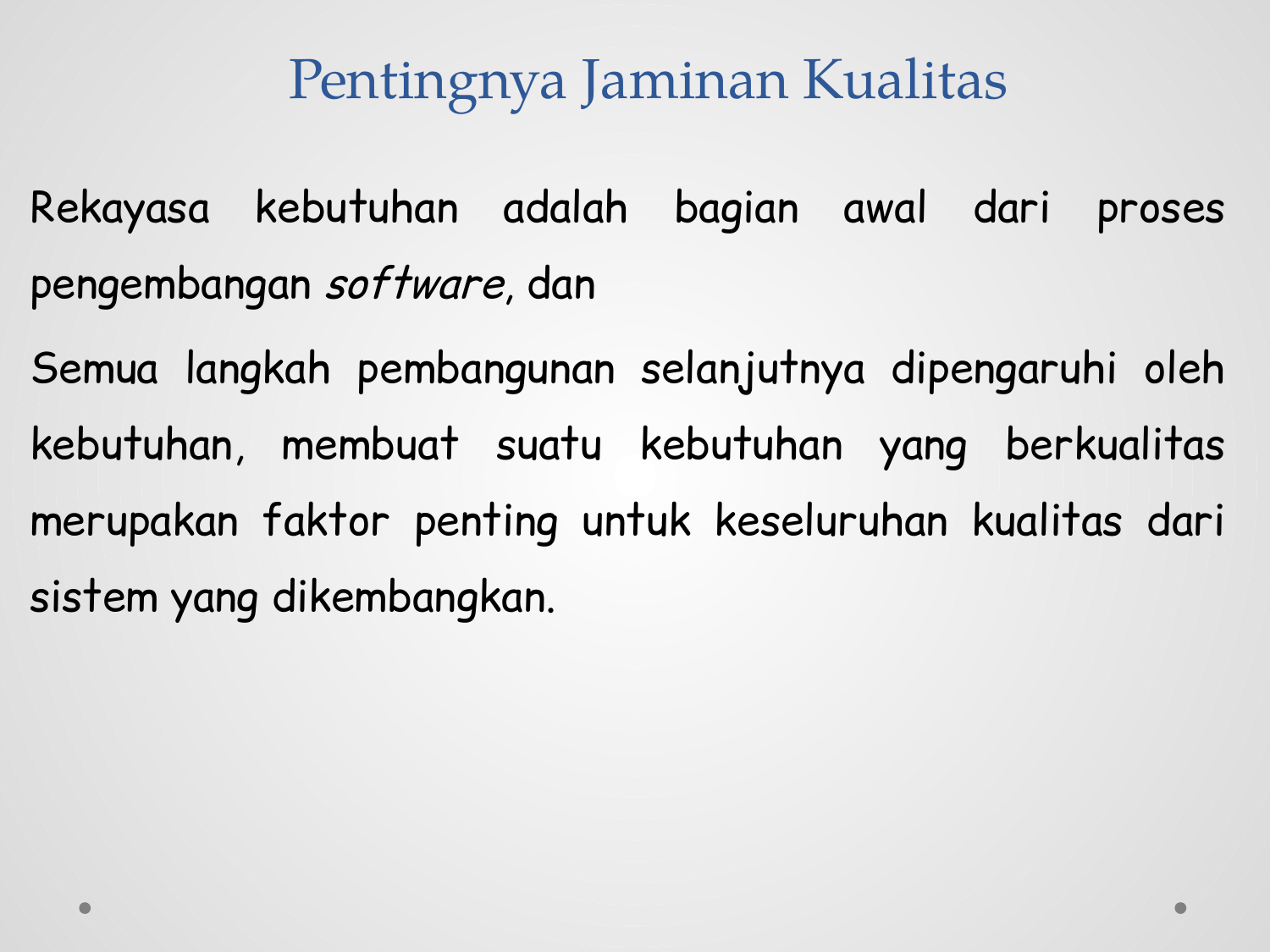

# Pentingnya Jaminan Kualitas
Rekayasa kebutuhan adalah bagian awal dari proses pengembangan software, dan
Semua langkah pembangunan selanjutnya dipengaruhi oleh kebutuhan, membuat suatu kebutuhan yang berkualitas merupakan faktor penting untuk keseluruhan kualitas dari sistem yang dikembangkan.